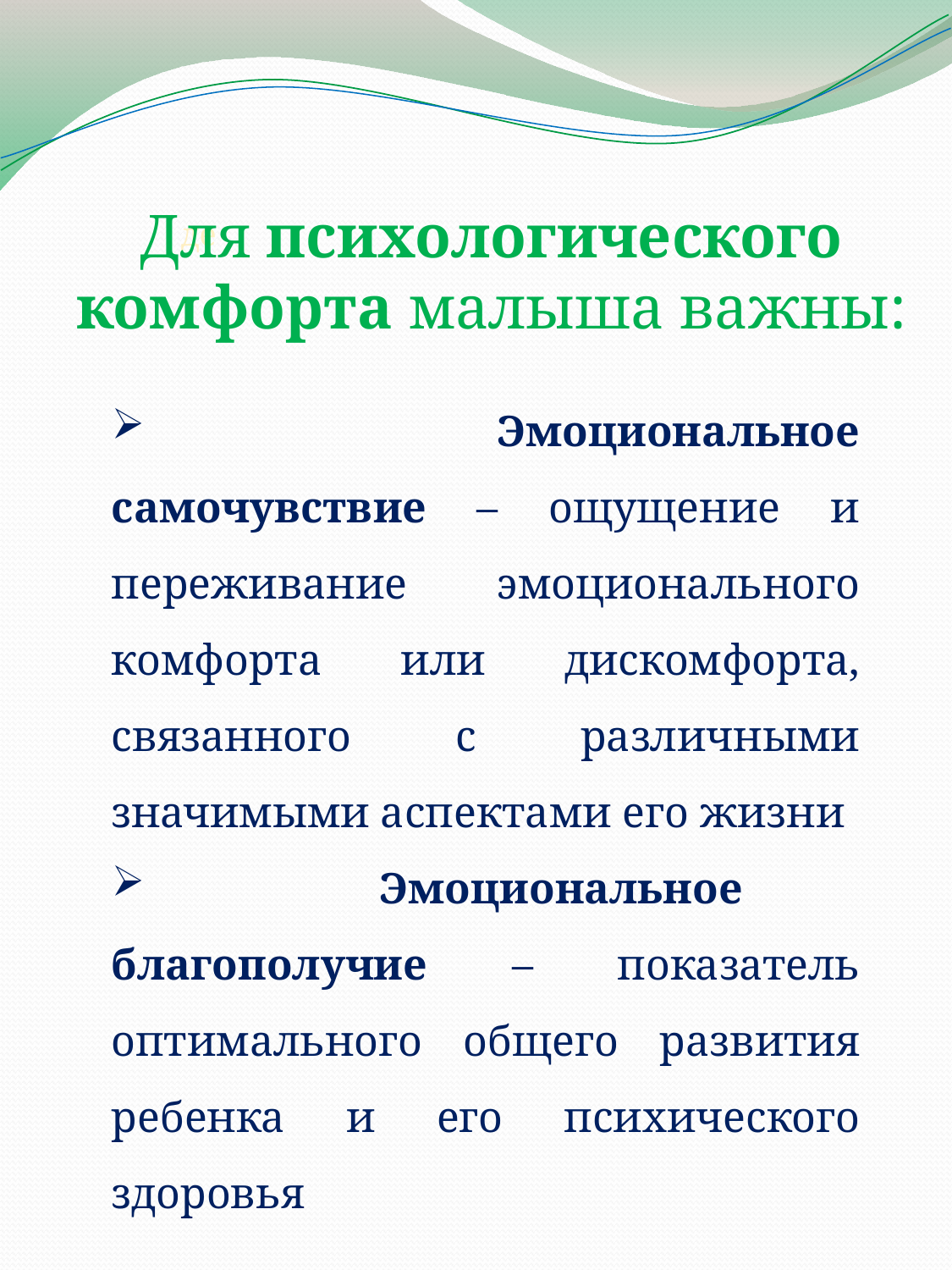

# Для психологического комфорта малыша важны:
де
    Эмоциональное самочувствие – ощущение и переживание эмоционального комфорта или дискомфорта, связанного с различными значимыми аспектами его жизни
  Эмоциональное  благополучие – показатель оптимального общего развития ребенка и его психического здоровья